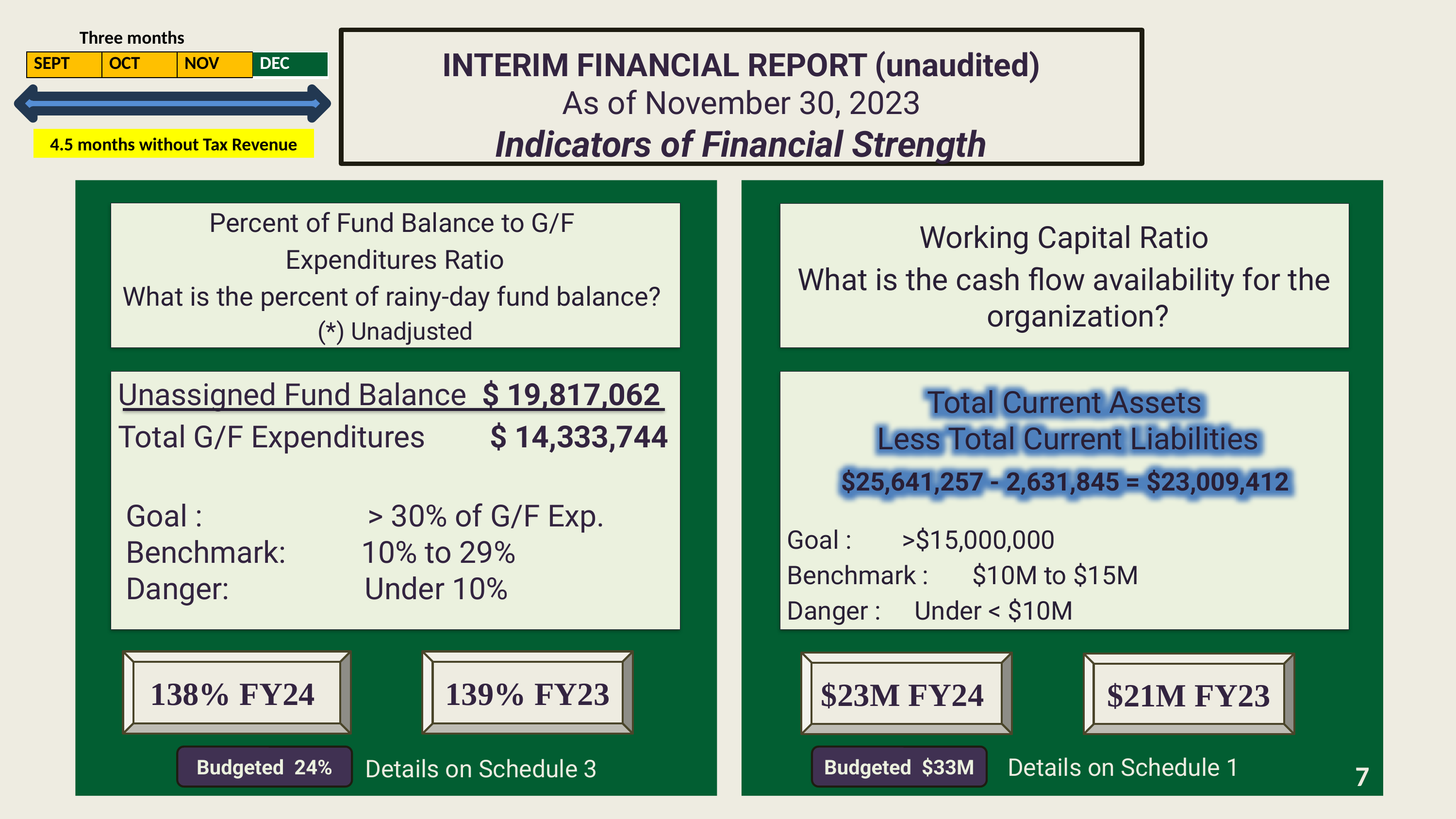

Three months
INTERIM FINANCIAL REPORT (unaudited)
As of November 30, 2023
Indicators of Financial Strength
| SEPT | OCT | NOV | DEC |
| --- | --- | --- | --- |

4.5 months without Tax Revenue

Percent of Fund Balance to G/F
Expenditures Ratio
What is the percent of rainy-day fund balance?
(*) Unadjusted
Working Capital Ratio
What is the cash flow availability for the organization?
Unassigned Fund Balance  $ 19,817,062
Total G/F Expenditures	 $ 14,333,744

 Goal :                      > 30% of G/F Exp.
 Benchmark:          10% to 29%
 Danger:                  Under 10%

Goal :		>$15,000,000
Benchmark :	  $10M to $15M
Danger :		  Under < $10M
Total Current Assets
Less Total Current Liabilities

$25,641,257 - 2,631,845 = $23,009,412
138% FY24
139% FY23
$23M FY24
$21M FY23
Budgeted  24%
Budgeted  $33M
Details on Schedule 1
Details on Schedule 3
7